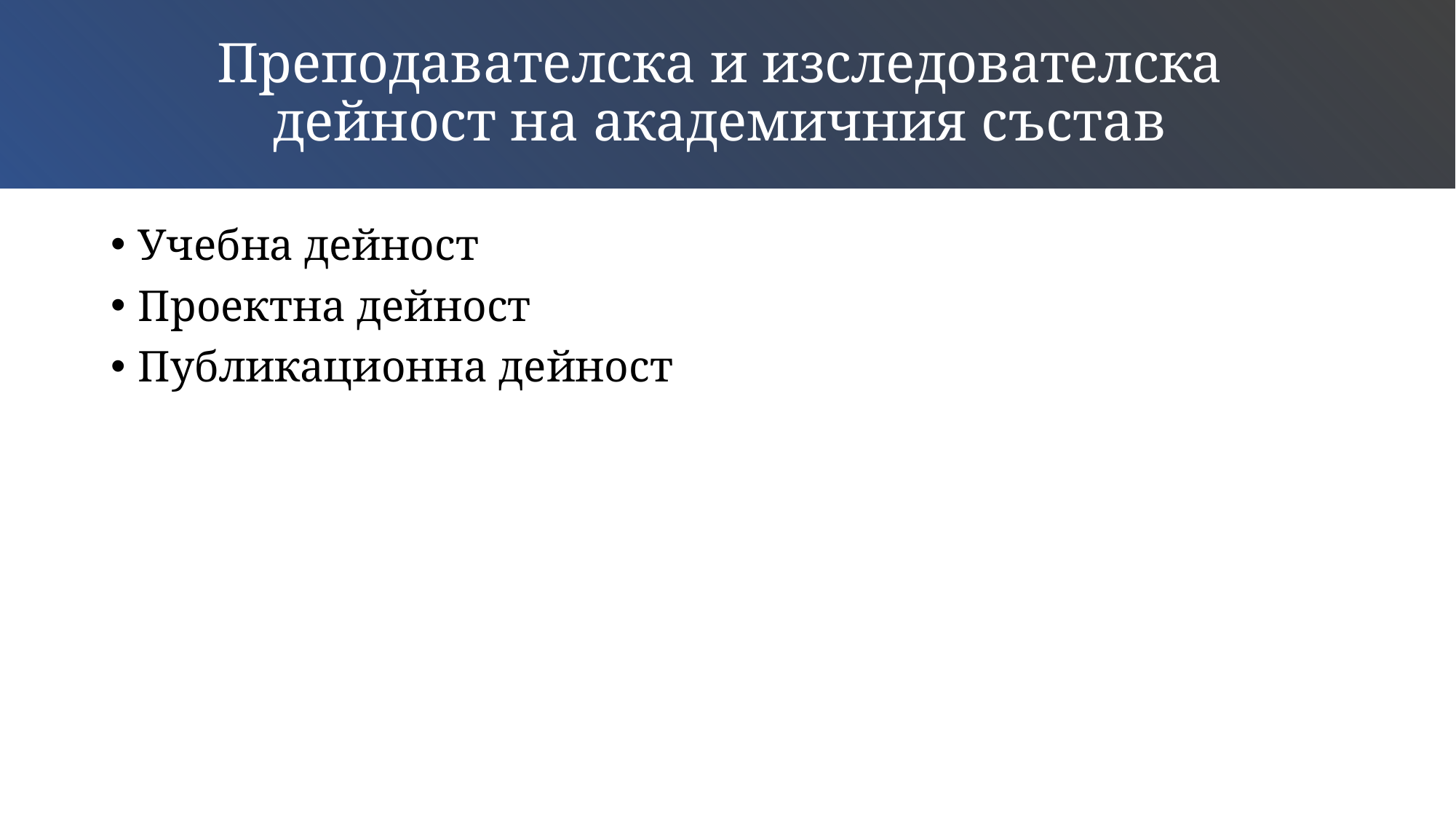

# Преподавателска и изследователска дейност на академичния състав
Учебна дейност
Проектна дейност
Публикационна дейност